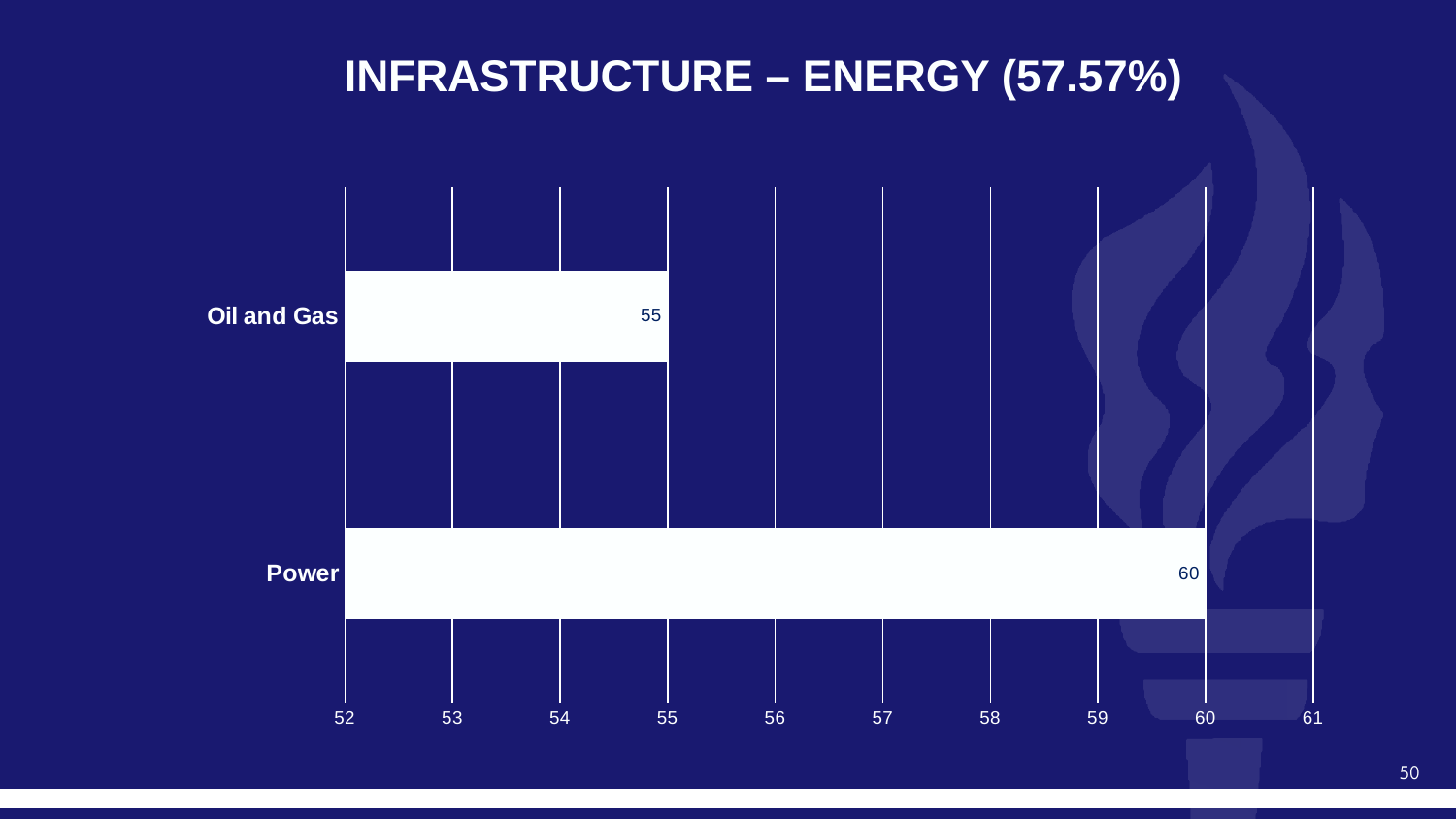

# INFRASTRUCTURE – ENERGY (57.57%)

### Chart

| Category | Percent |
|---|---|
| Power | 60.0 |
| Oil and Gas | 55.0 |
50